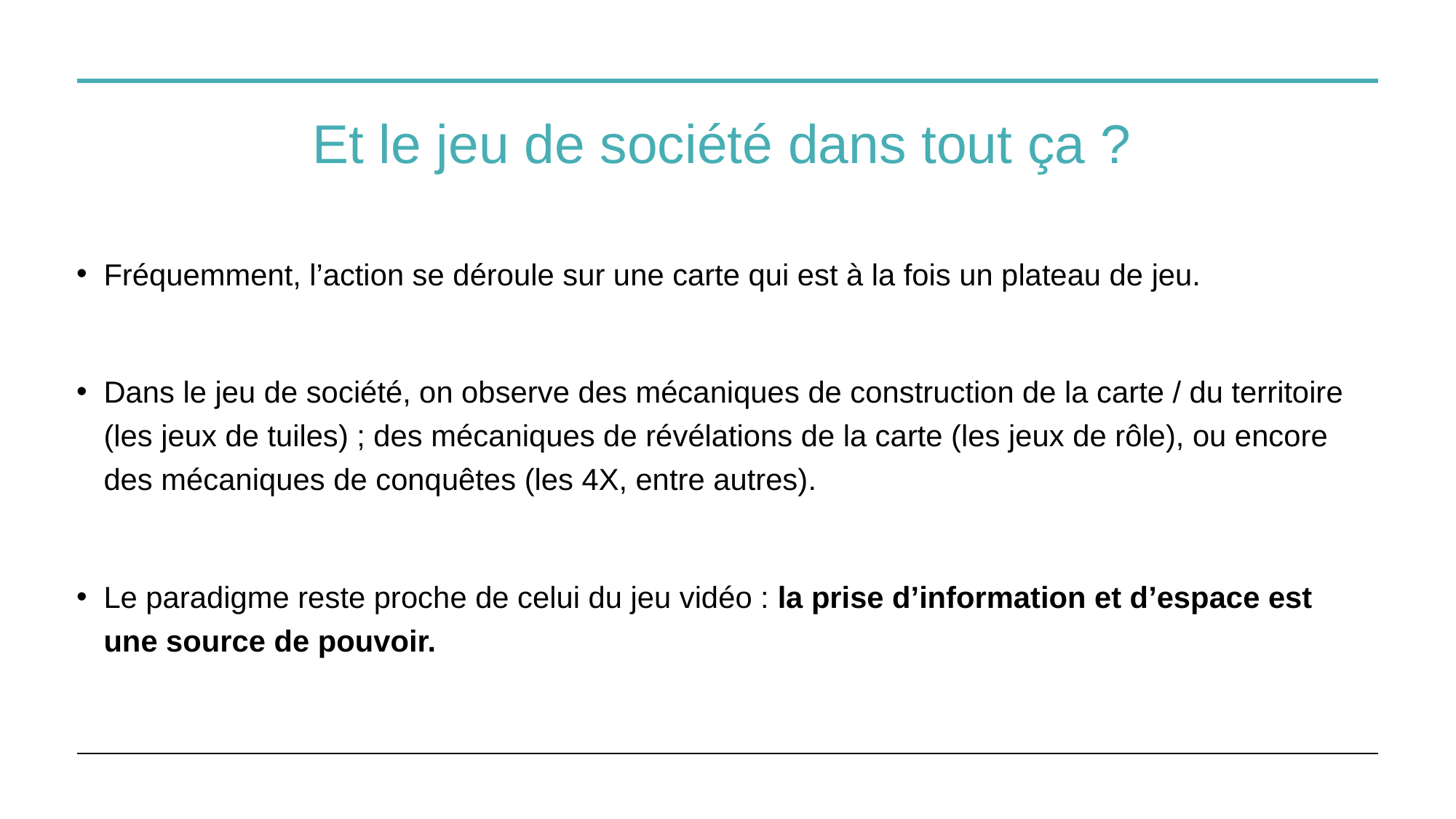

# Et le jeu de société dans tout ça ?
Fréquemment, l’action se déroule sur une carte qui est à la fois un plateau de jeu.

Dans le jeu de société, on observe des mécaniques de construction de la carte / du territoire (les jeux de tuiles) ; des mécaniques de révélations de la carte (les jeux de rôle), ou encore des mécaniques de conquêtes (les 4X, entre autres).

Le paradigme reste proche de celui du jeu vidéo : la prise d’information et d’espace est une source de pouvoir.